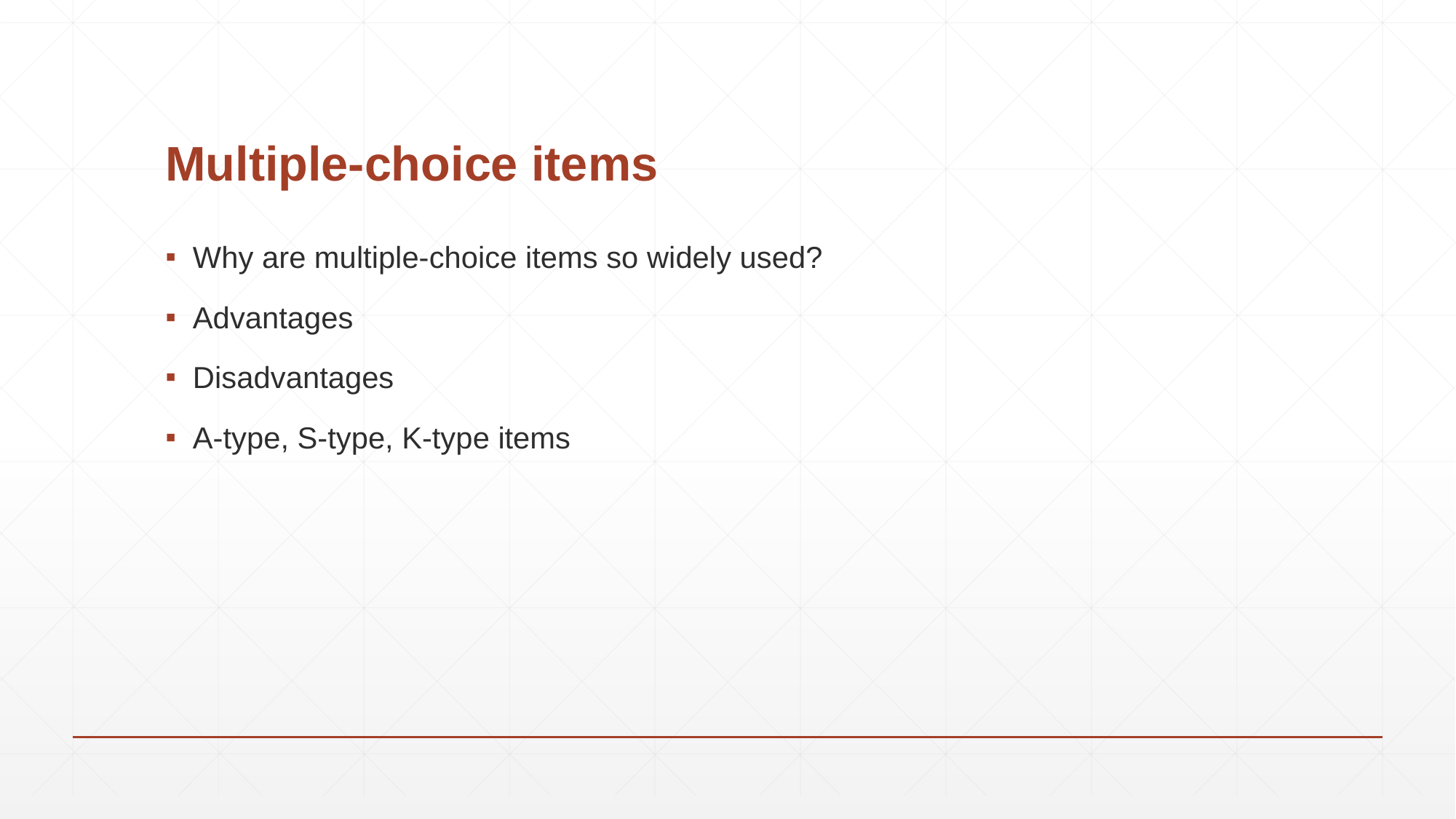

# Multiple-choice items
Why are multiple-choice items so widely used?
Advantages
Disadvantages
A-type, S-type, K-type items